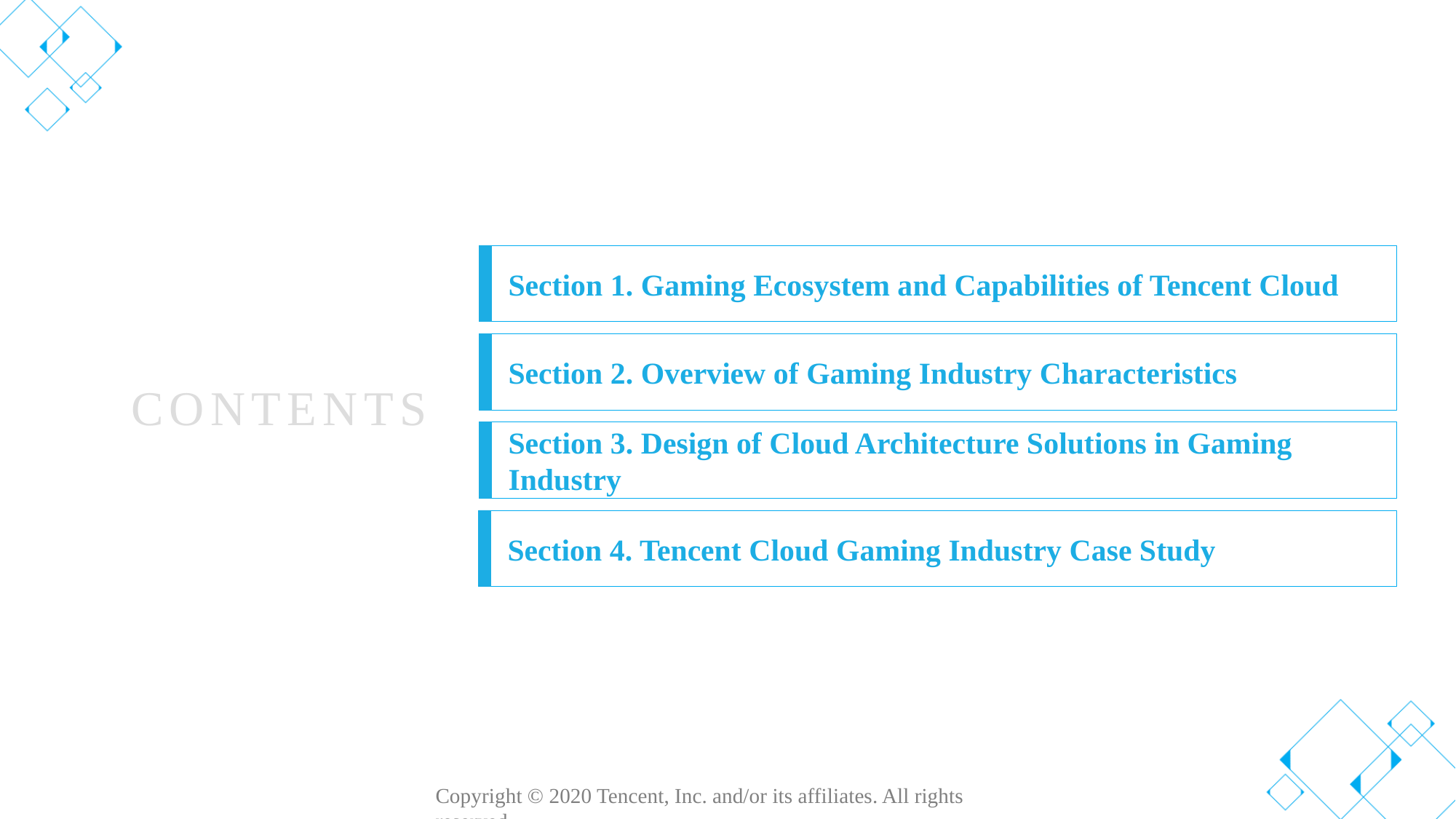

Section 1. Gaming Ecosystem and Capabilities of Tencent Cloud

Section 2. Overview of Gaming Industry Characteristics
CONTENTS

Section 3. Design of Cloud Architecture Solutions in Gaming Industry

Section 4. Tencent Cloud Gaming Industry Case Study